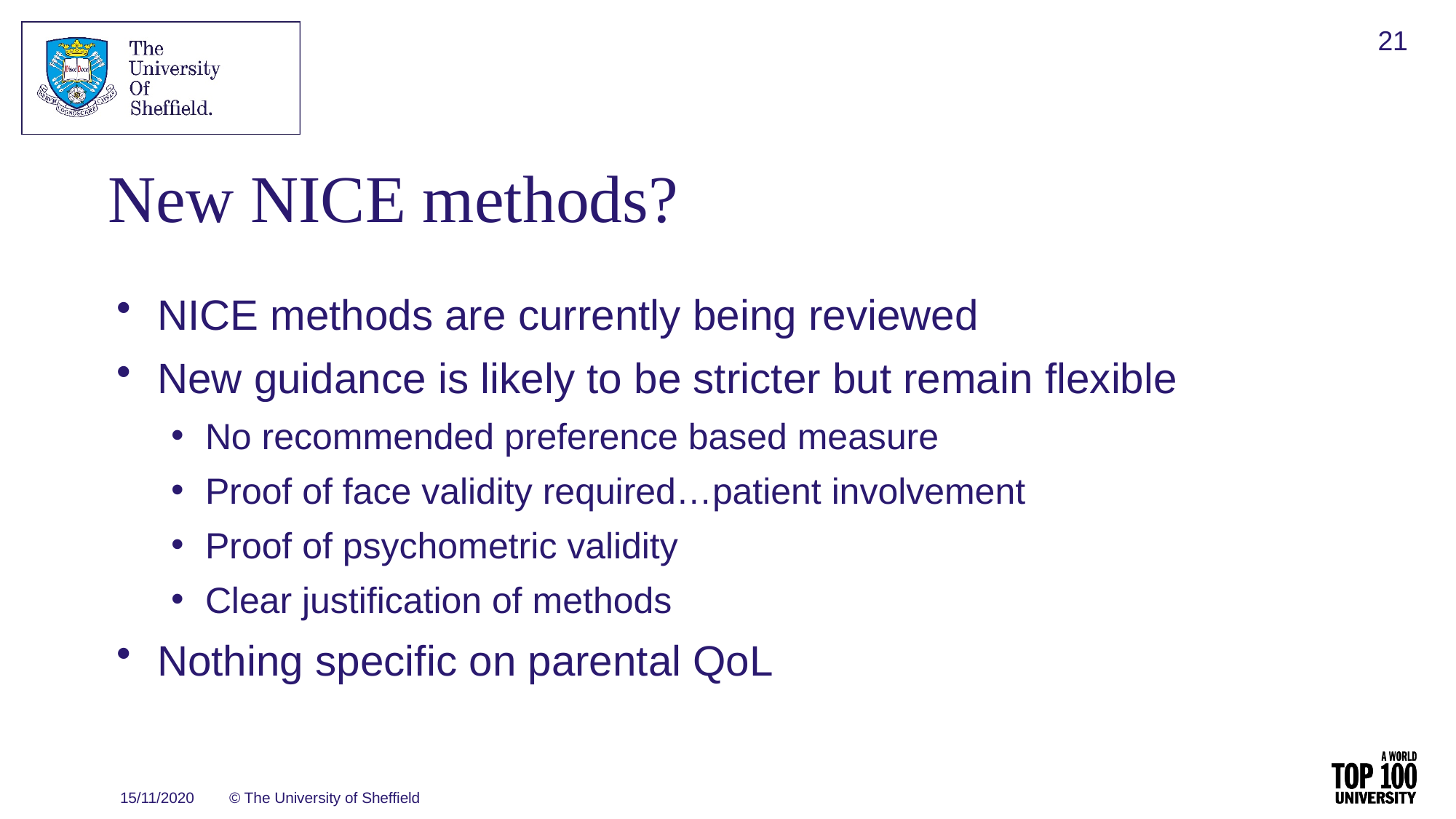

21
# New NICE methods?
NICE methods are currently being reviewed
New guidance is likely to be stricter but remain flexible
No recommended preference based measure
Proof of face validity required…patient involvement
Proof of psychometric validity
Clear justification of methods
Nothing specific on parental QoL

15/11/2020
© The University of Sheffield